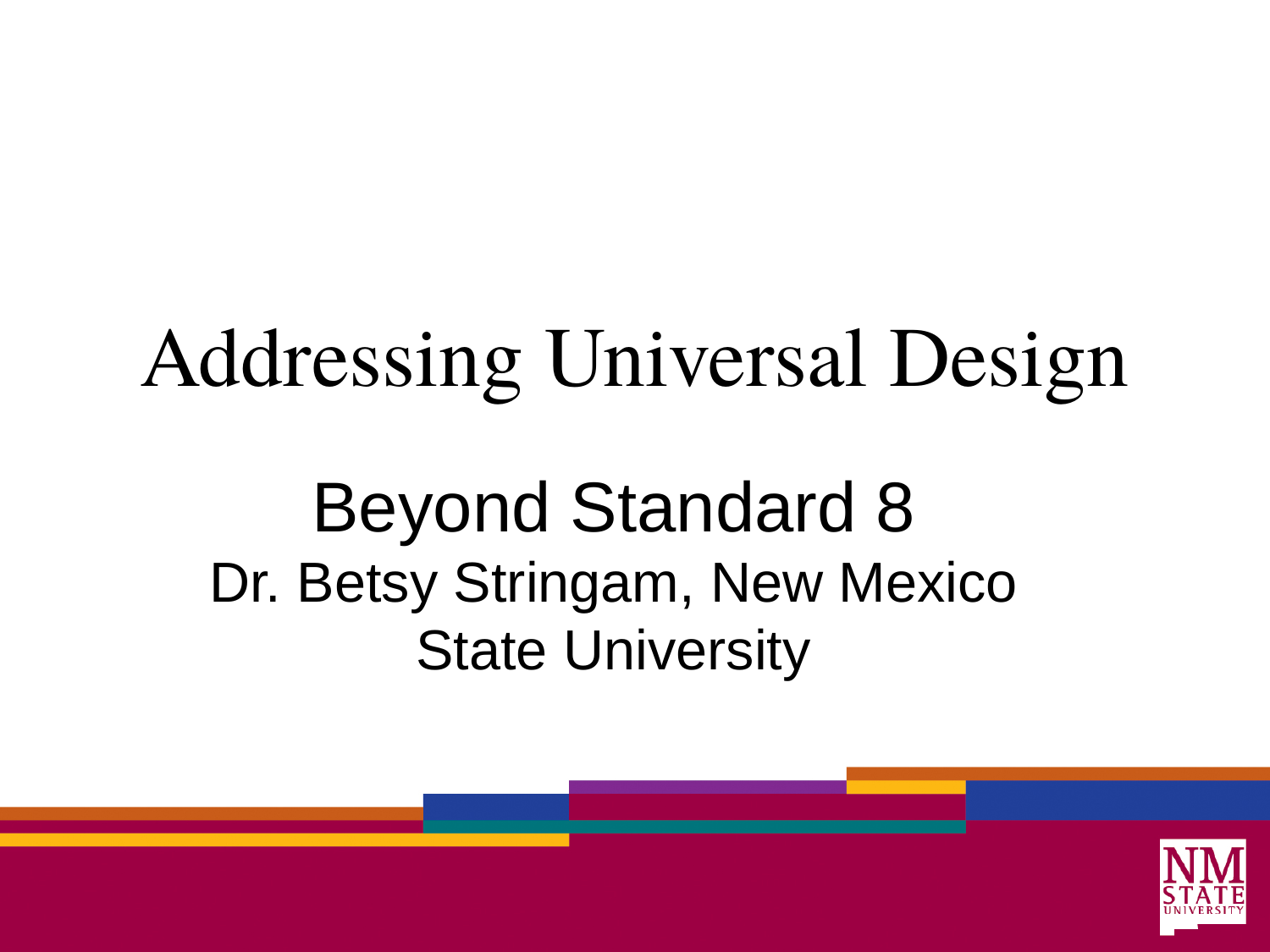

# Addressing Universal Design
Beyond Standard 8
Dr. Betsy Stringam, New Mexico State University